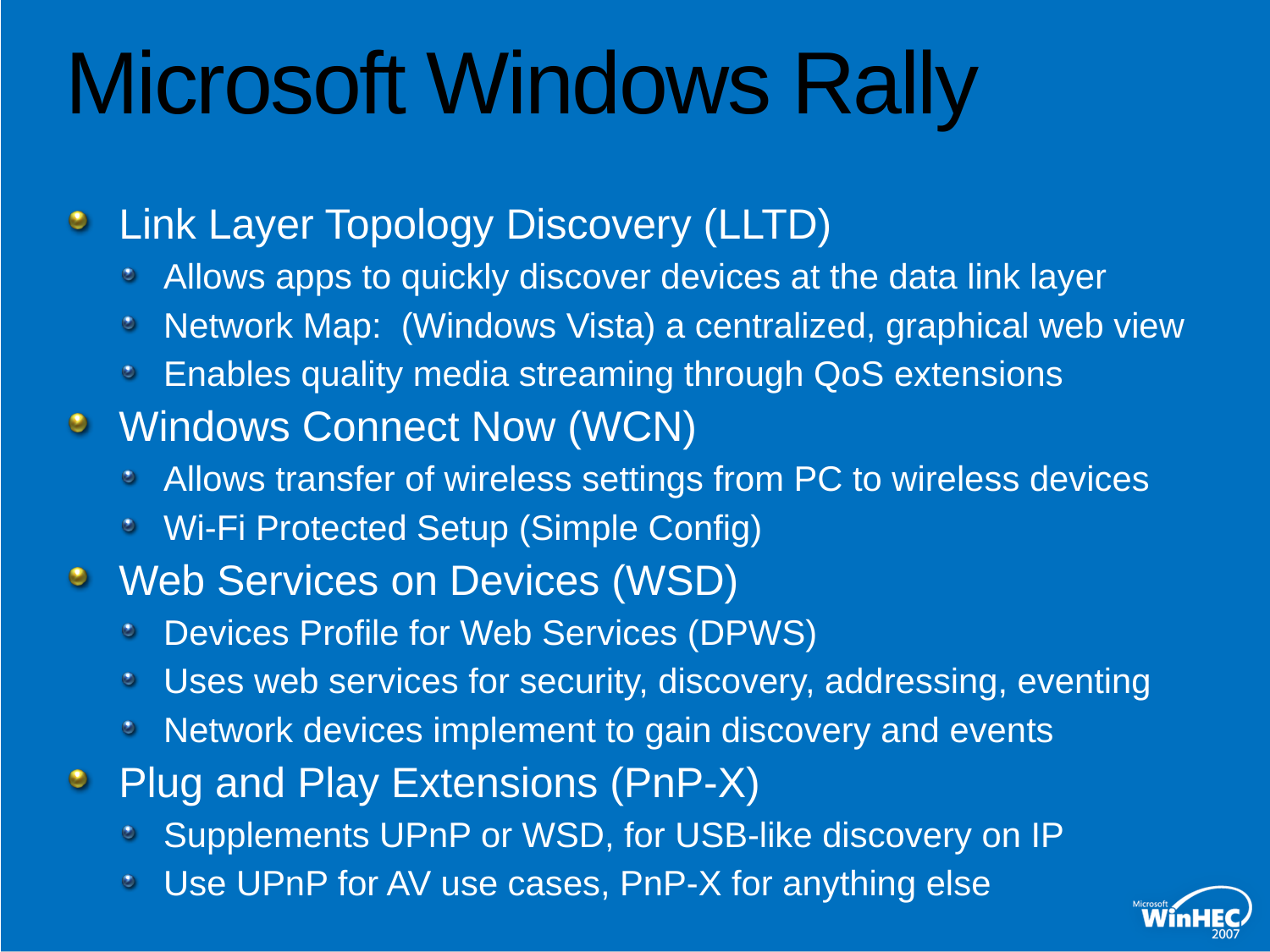

# Microsoft Windows Rally
Link Layer Topology Discovery (LLTD)
Allows apps to quickly discover devices at the data link layer
Network Map:  (Windows Vista) a centralized, graphical web view
Enables quality media streaming through QoS extensions
Windows Connect Now (WCN)
Allows transfer of wireless settings from PC to wireless devices
Wi-Fi Protected Setup (Simple Config)
Web Services on Devices (WSD)
Devices Profile for Web Services (DPWS)
Uses web services for security, discovery, addressing, eventing
Network devices implement to gain discovery and events
Plug and Play Extensions (PnP‑X)
Supplements UPnP or WSD, for USB-like discovery on IP
Use UPnP for AV use cases, PnP-X for anything else